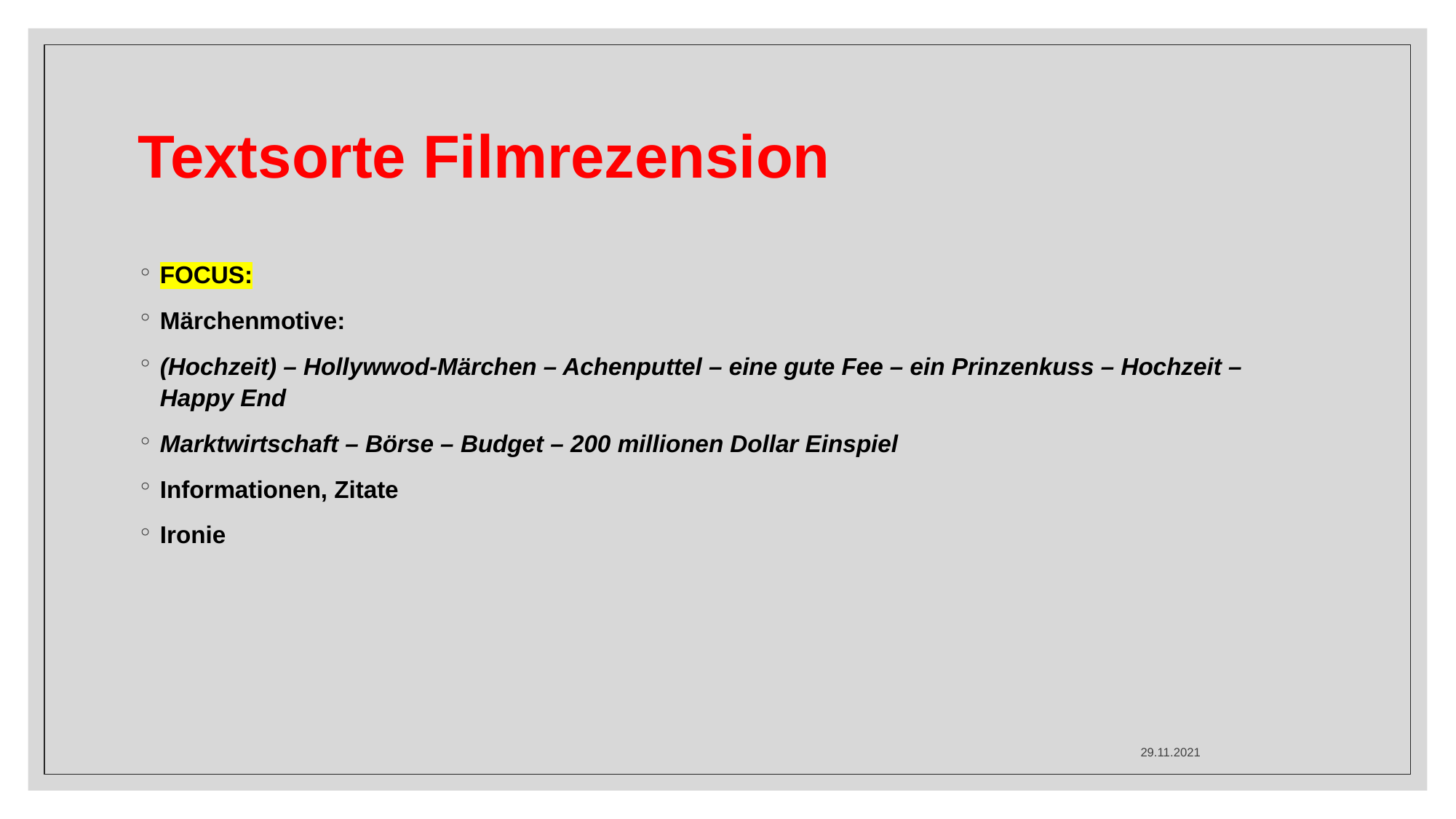

# Textsorte Filmrezension
FOCUS:
Märchenmotive:
(Hochzeit) – Hollywwod-Märchen – Achenputtel – eine gute Fee – ein Prinzenkuss – Hochzeit – Happy End
Marktwirtschaft – Börse – Budget – 200 millionen Dollar Einspiel
Informationen, Zitate
Ironie

29.11.2021